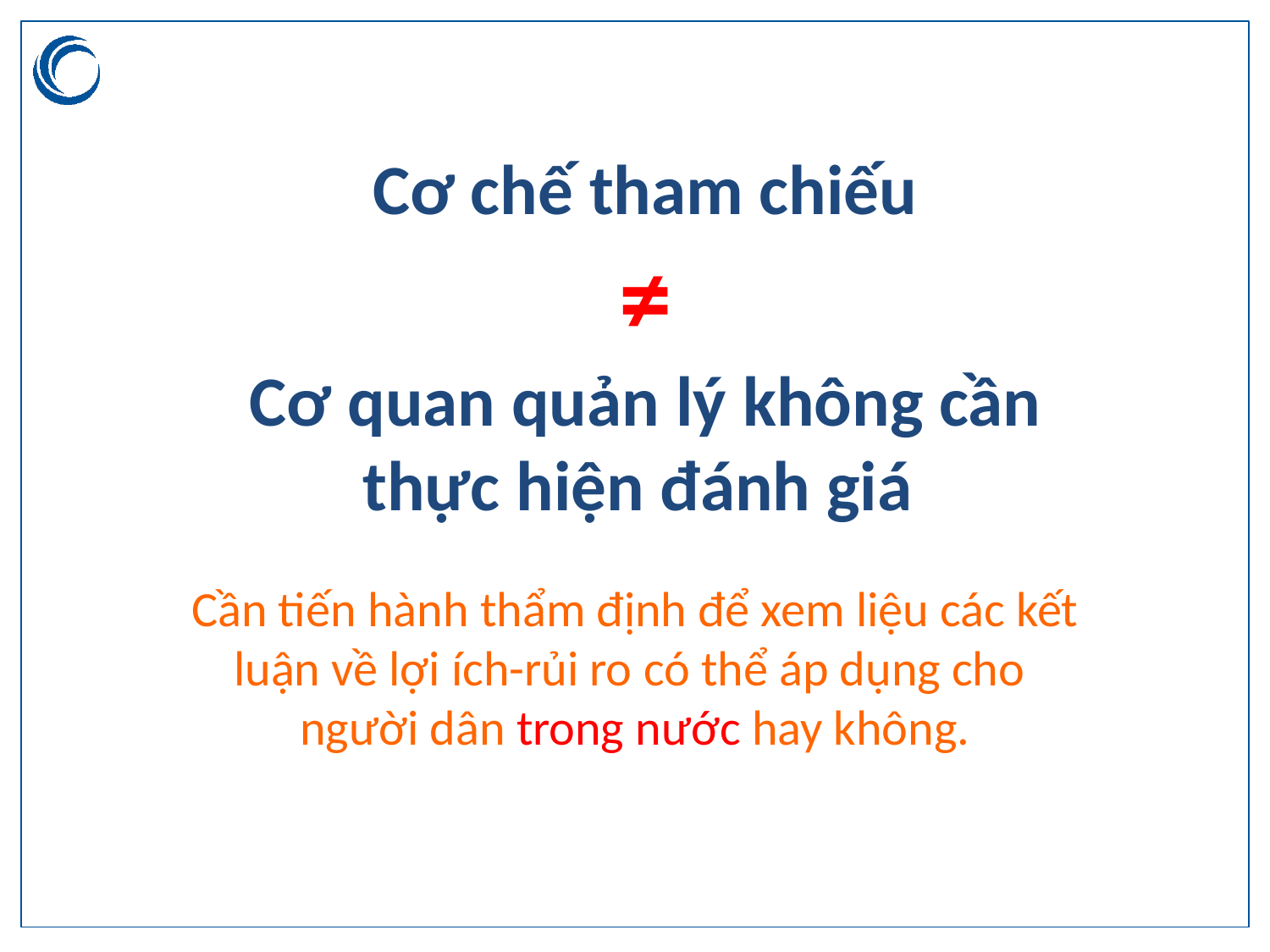

Cơ chế tham chiếu
≠
Cơ quan quản lý không cần thực hiện đánh giá
Cần tiến hành thẩm định để xem liệu các kết luận về lợi ích-rủi ro có thể áp dụng cho
người dân trong nước hay không.